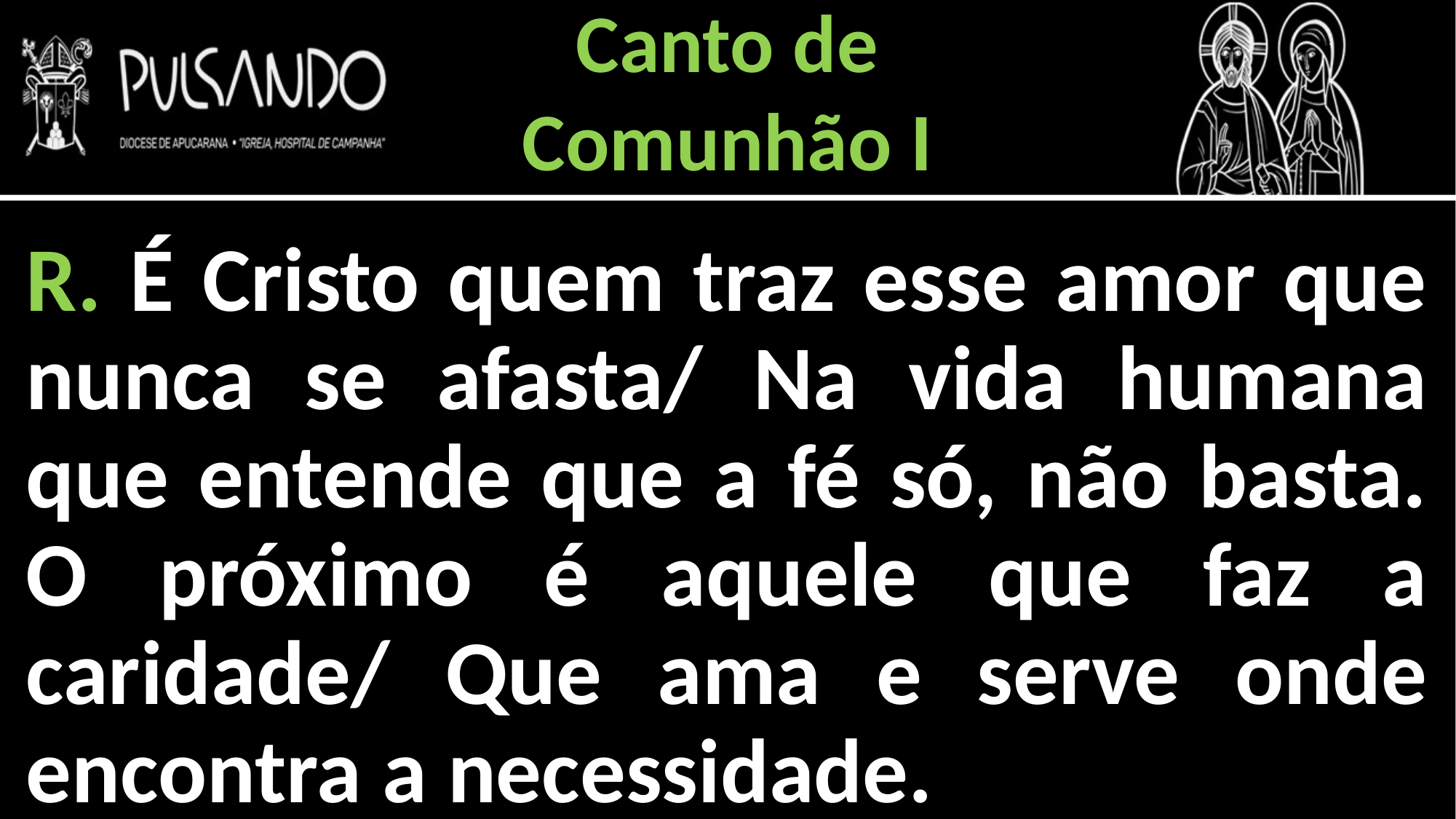

Canto de
Comunhão I
R. É Cristo quem traz esse amor que nunca se afasta/ Na vida humana que entende que a fé só, não basta. O próximo é aquele que faz a caridade/ Que ama e serve onde encontra a necessidade.